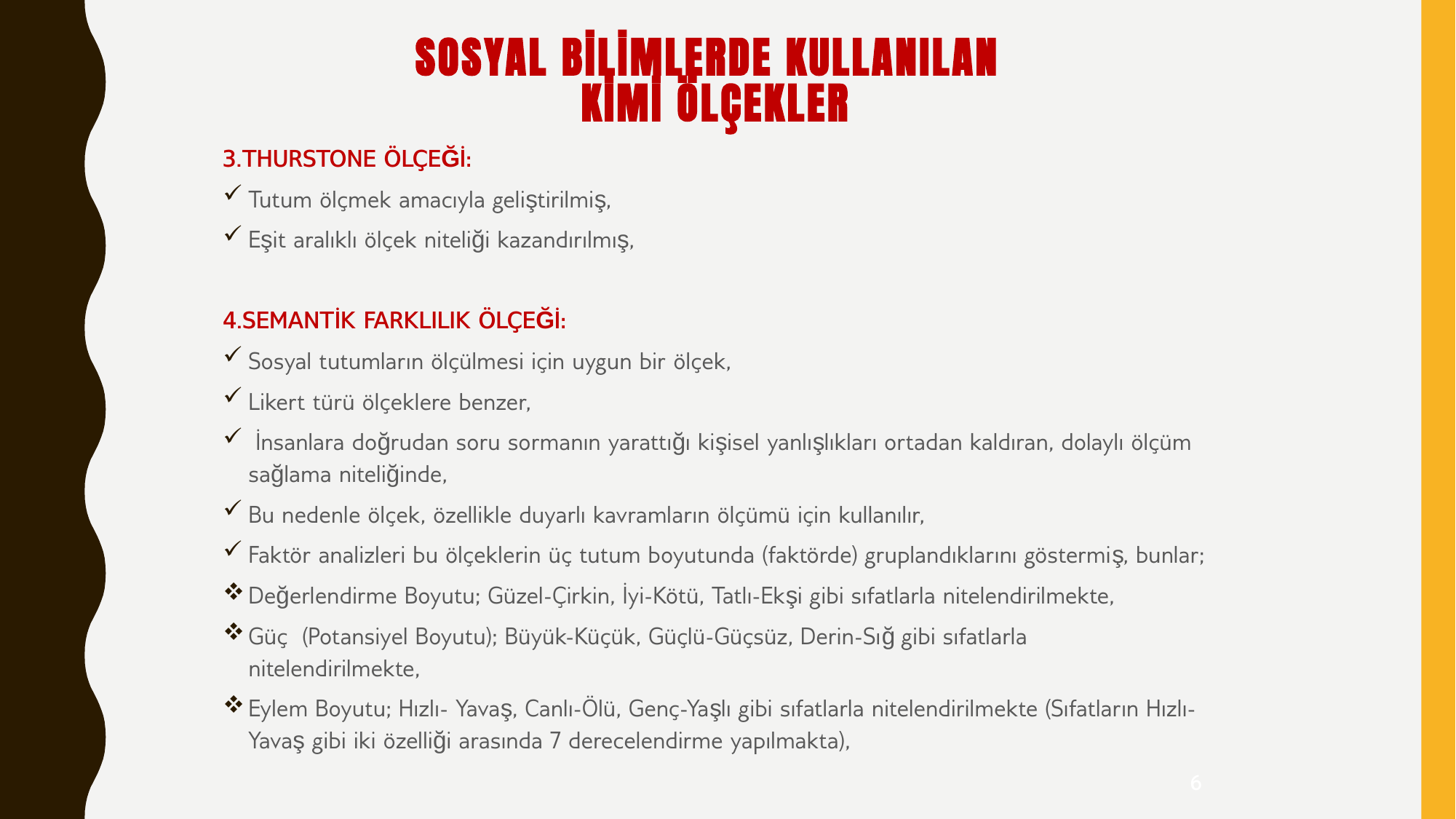

# Sosyal Bilimlerde Kullanılan Kimi Ölçekler
3.THURSTONE ÖLÇEĞİ:
Tutum ölçmek amacıyla geliştirilmiş,
Eşit aralıklı ölçek niteliği kazandırılmış,

4.SEMANTİK FARKLILIK ÖLÇEĞİ:
Sosyal tutumların ölçülmesi için uygun bir ölçek,
Likert türü ölçeklere benzer,
 İnsanlara doğrudan soru sormanın yarattığı kişisel yanlışlıkları ortadan kaldıran, dolaylı ölçüm sağlama niteliğinde,
Bu nedenle ölçek, özellikle duyarlı kavramların ölçümü için kullanılır,
Faktör analizleri bu ölçeklerin üç tutum boyutunda (faktörde) gruplandıklarını göstermiş, bunlar;
Değerlendirme Boyutu; Güzel-Çirkin, İyi-Kötü, Tatlı-Ekşi gibi sıfatlarla nitelendirilmekte,
Güç  (Potansiyel Boyutu); Büyük-Küçük, Güçlü-Güçsüz, Derin-Sığ gibi sıfatlarla nitelendirilmekte,
Eylem Boyutu; Hızlı- Yavaş, Canlı-Ölü, Genç-Yaşlı gibi sıfatlarla nitelendirilmekte (Sıfatların Hızlı-Yavaş gibi iki özelliği arasında 7 derecelendirme yapılmakta),

6